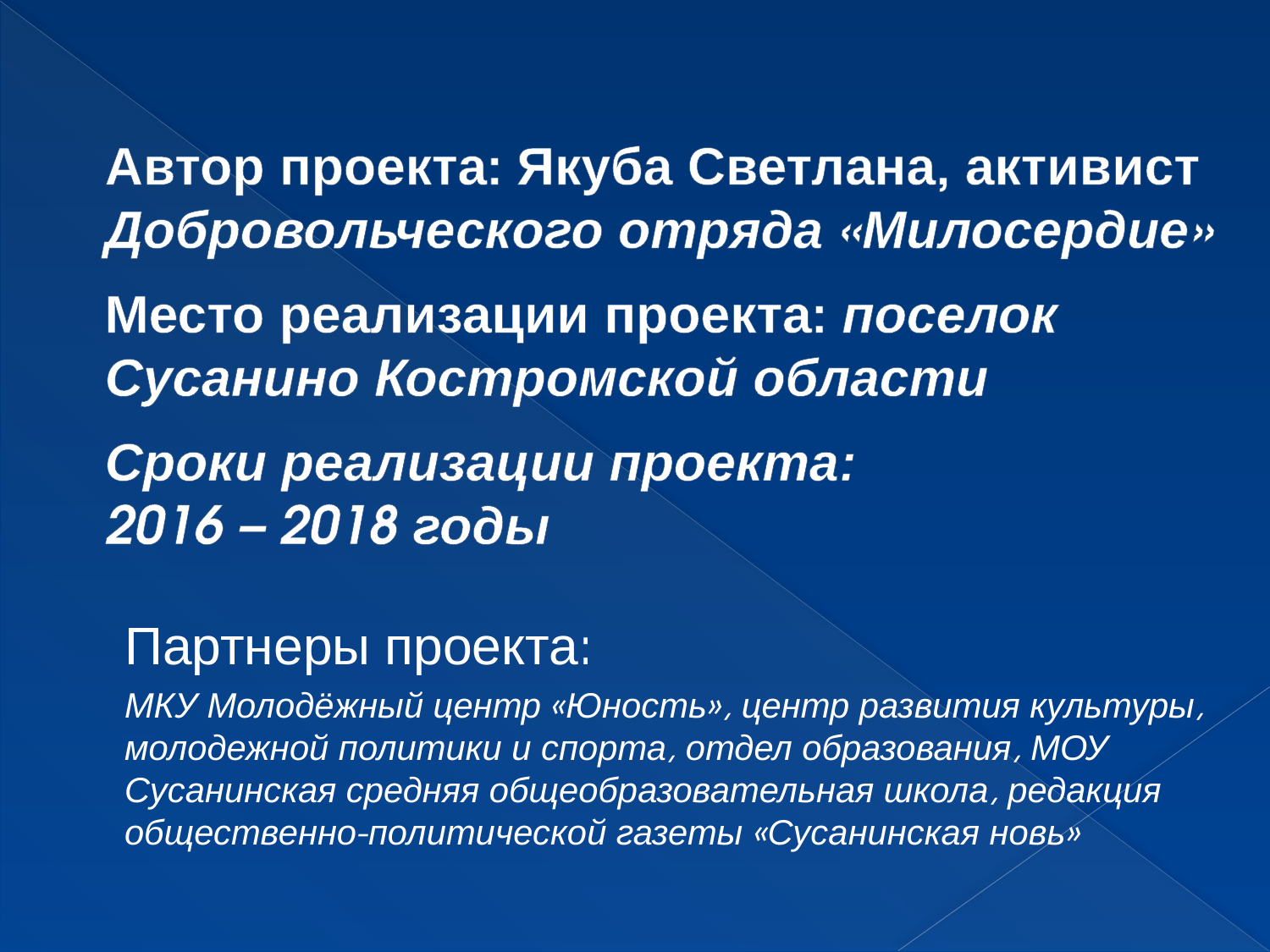

# Автор проекта: Якуба Светлана, активист Добровольческого отряда «Милосердие» Место реализации проекта: поселок Сусанино Костромской области Сроки реализации проекта: 2016 – 2018 годы
	Партнеры проекта:
	МКУ Молодёжный центр «Юность», центр развития культуры, молодежной политики и спорта, отдел образования, МОУ Сусанинская средняя общеобразовательная школа, редакция общественно-политической газеты «Сусанинская новь»